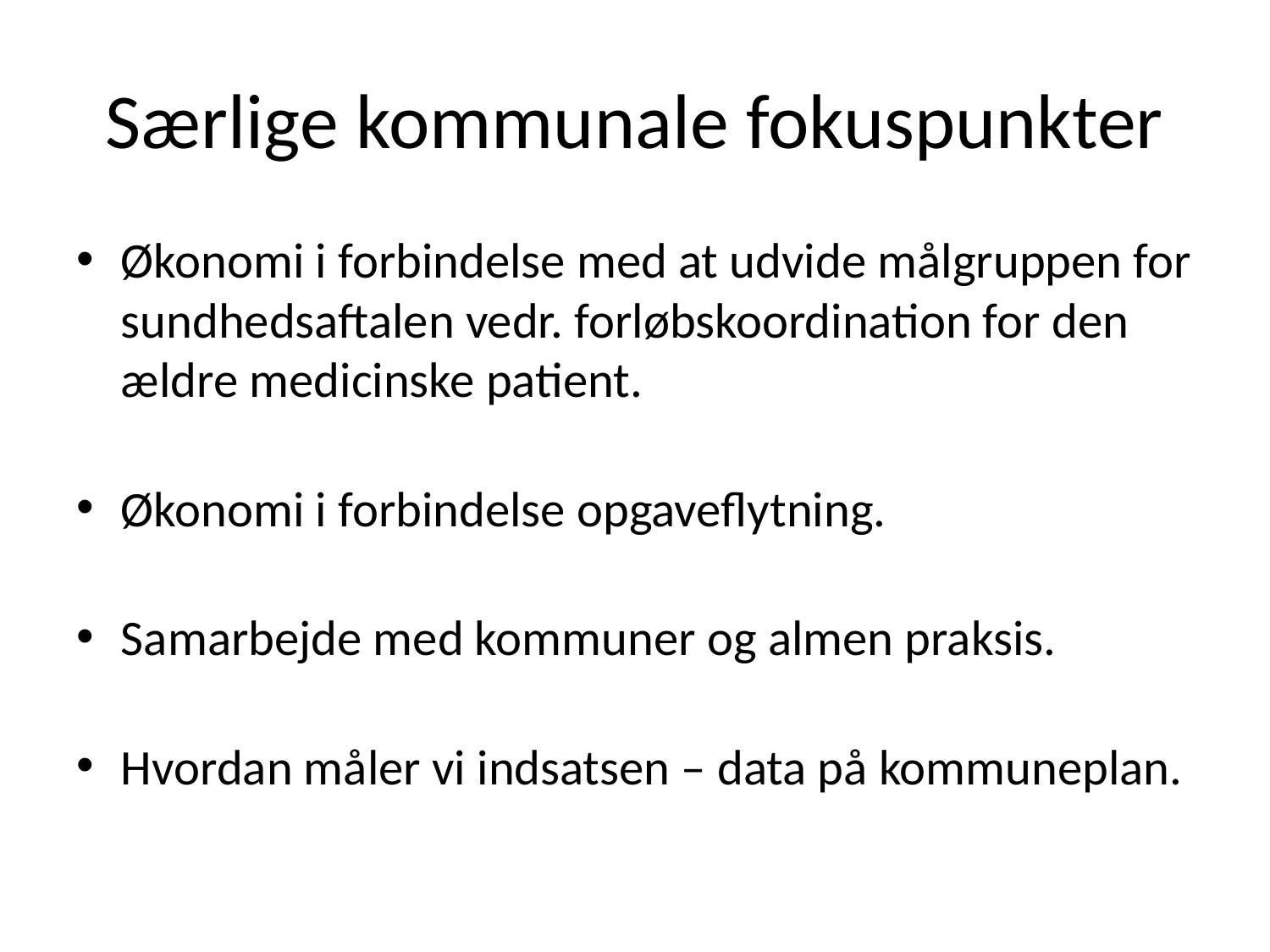

# Særlige kommunale fokuspunkter
Økonomi i forbindelse med at udvide målgruppen for sundhedsaftalen vedr. forløbskoordination for den ældre medicinske patient.
Økonomi i forbindelse opgaveflytning.
Samarbejde med kommuner og almen praksis.
Hvordan måler vi indsatsen – data på kommuneplan.